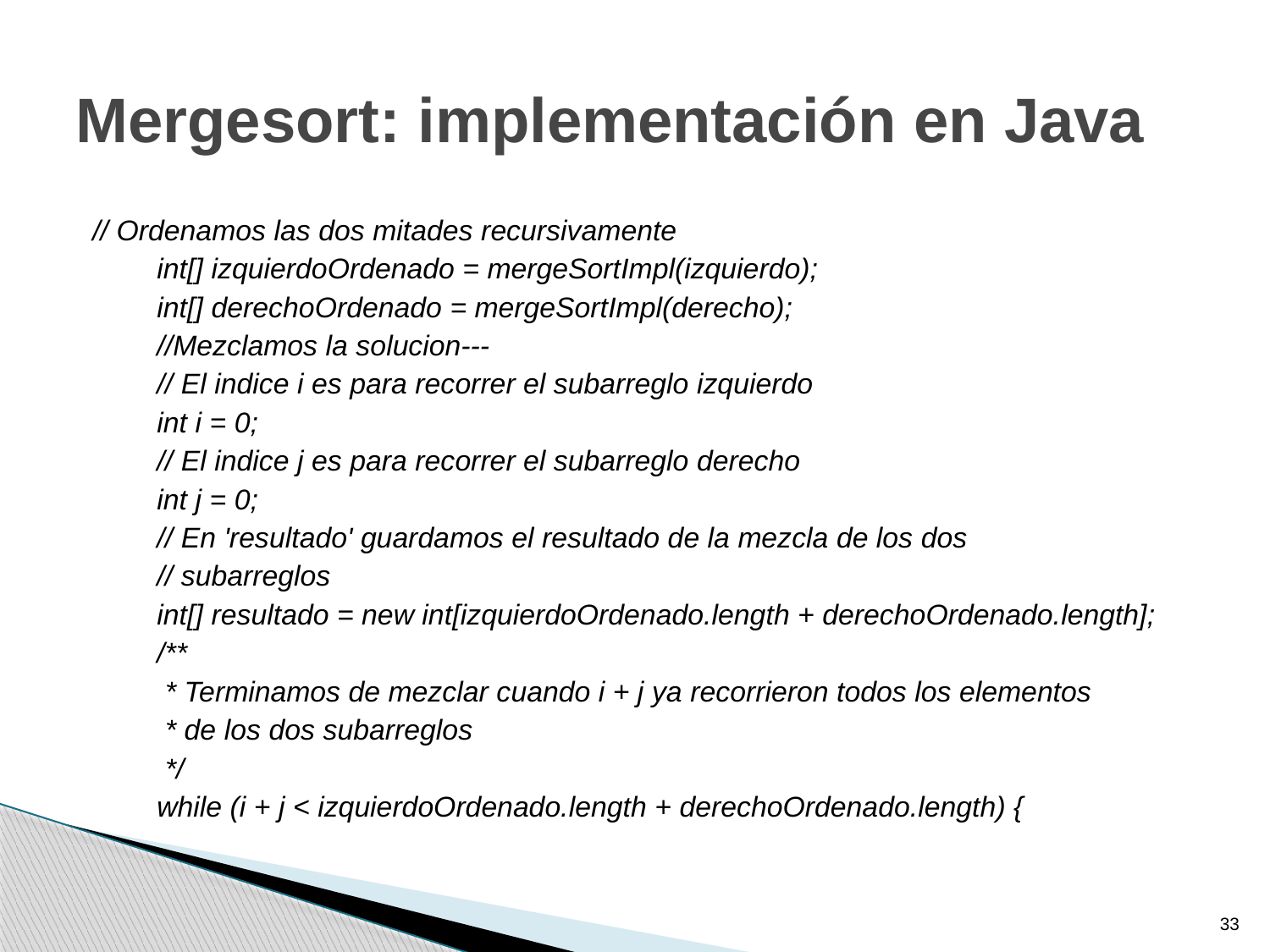

# Mergesort: implementación en Java
// Ordenamos las dos mitades recursivamente
        int[] izquierdoOrdenado = mergeSortImpl(izquierdo);
        int[] derechoOrdenado = mergeSortImpl(derecho);
        //Mezclamos la solucion---
        // El indice i es para recorrer el subarreglo izquierdo
        int i = 0;
        // El indice j es para recorrer el subarreglo derecho
        int j = 0;
        // En 'resultado' guardamos el resultado de la mezcla de los dos
        // subarreglos
        int[] resultado = new int[izquierdoOrdenado.length + derechoOrdenado.length];
        /**
         * Terminamos de mezclar cuando i + j ya recorrieron todos los elementos
         * de los dos subarreglos
         */
        while (i + j < izquierdoOrdenado.length + derechoOrdenado.length) {
33